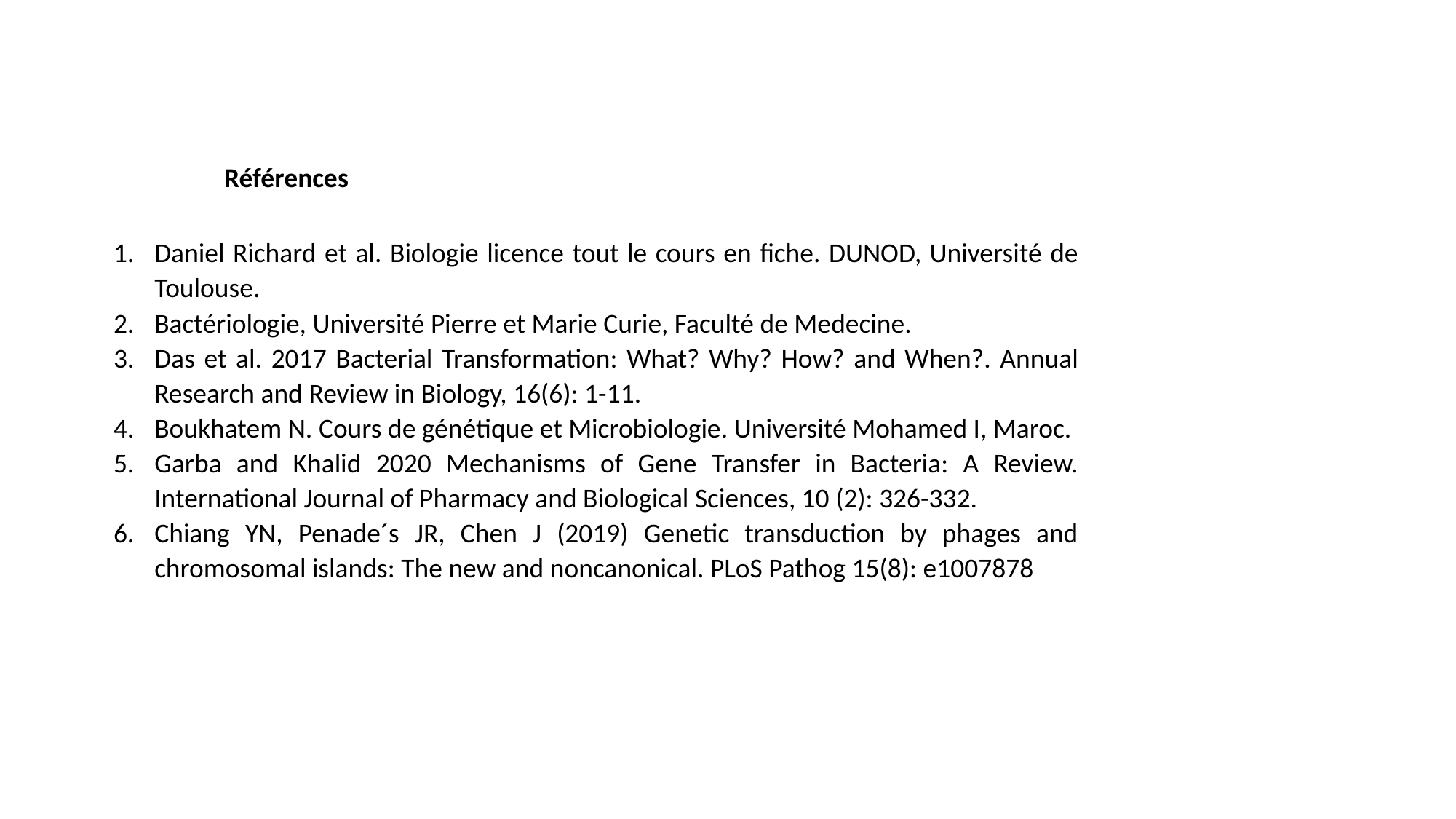

Références
Daniel Richard et al. Biologie licence tout le cours en fiche. DUNOD, Université de Toulouse.
Bactériologie, Université Pierre et Marie Curie, Faculté de Medecine.
Das et al. 2017 Bacterial Transformation: What? Why? How? and When?. Annual Research and Review in Biology, 16(6): 1-11.
Boukhatem N. Cours de génétique et Microbiologie. Université Mohamed I, Maroc.
Garba and Khalid 2020 Mechanisms of Gene Transfer in Bacteria: A Review. International Journal of Pharmacy and Biological Sciences, 10 (2): 326-332.
Chiang YN, Penade´s JR, Chen J (2019) Genetic transduction by phages and chromosomal islands: The new and noncanonical. PLoS Pathog 15(8): e1007878